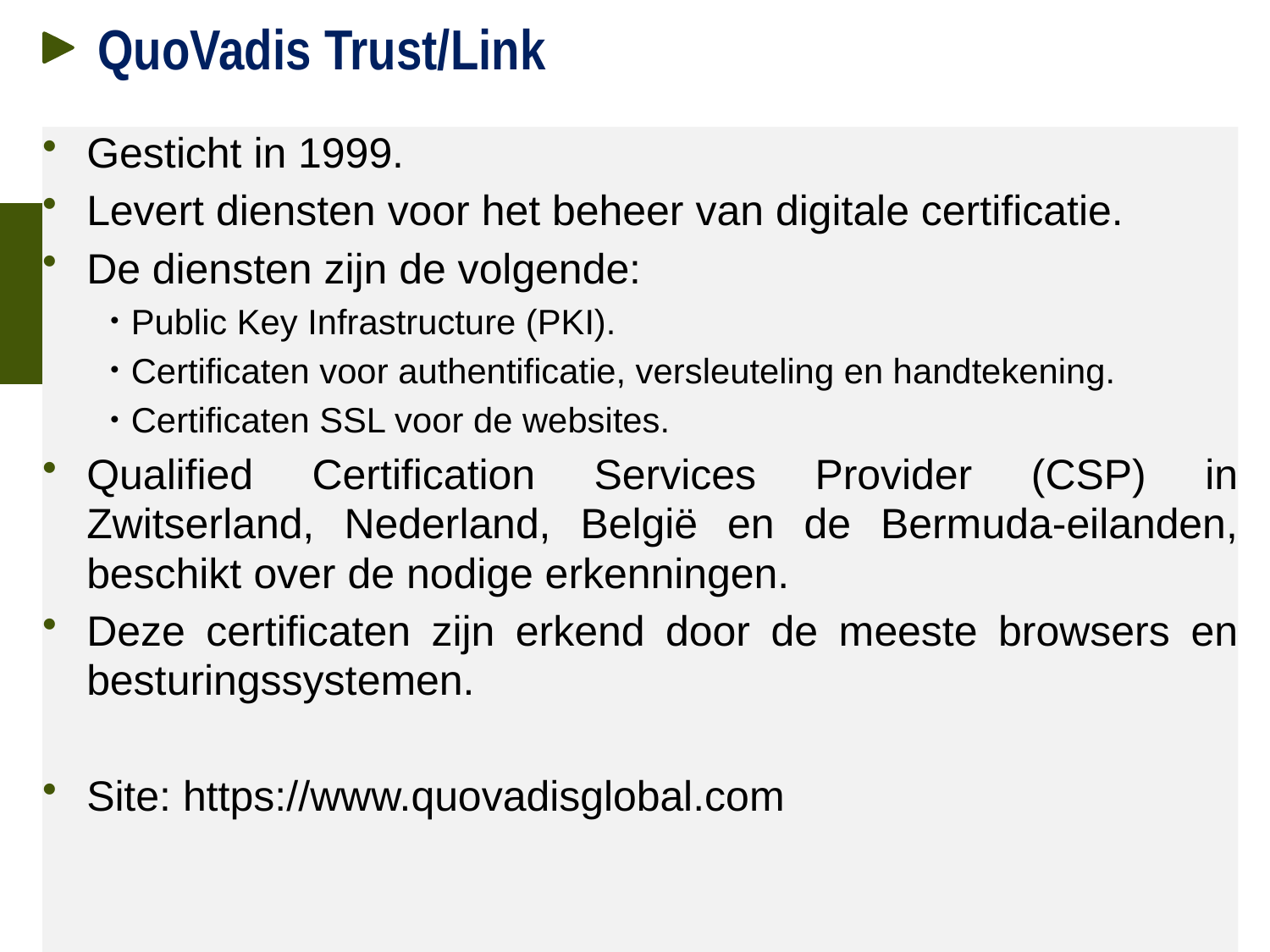

# QuoVadis Trust/Link
Gesticht in 1999.
Levert diensten voor het beheer van digitale certificatie.
De diensten zijn de volgende:
Public Key Infrastructure (PKI).
Certificaten voor authentificatie, versleuteling en handtekening.
Certificaten SSL voor de websites.
Qualified Certification Services Provider (CSP) in Zwitserland, Nederland, België en de Bermuda-eilanden, beschikt over de nodige erkenningen.
Deze certificaten zijn erkend door de meeste browsers en besturingssystemen.

Site: https://www.quovadisglobal.com

21 octobre 2015